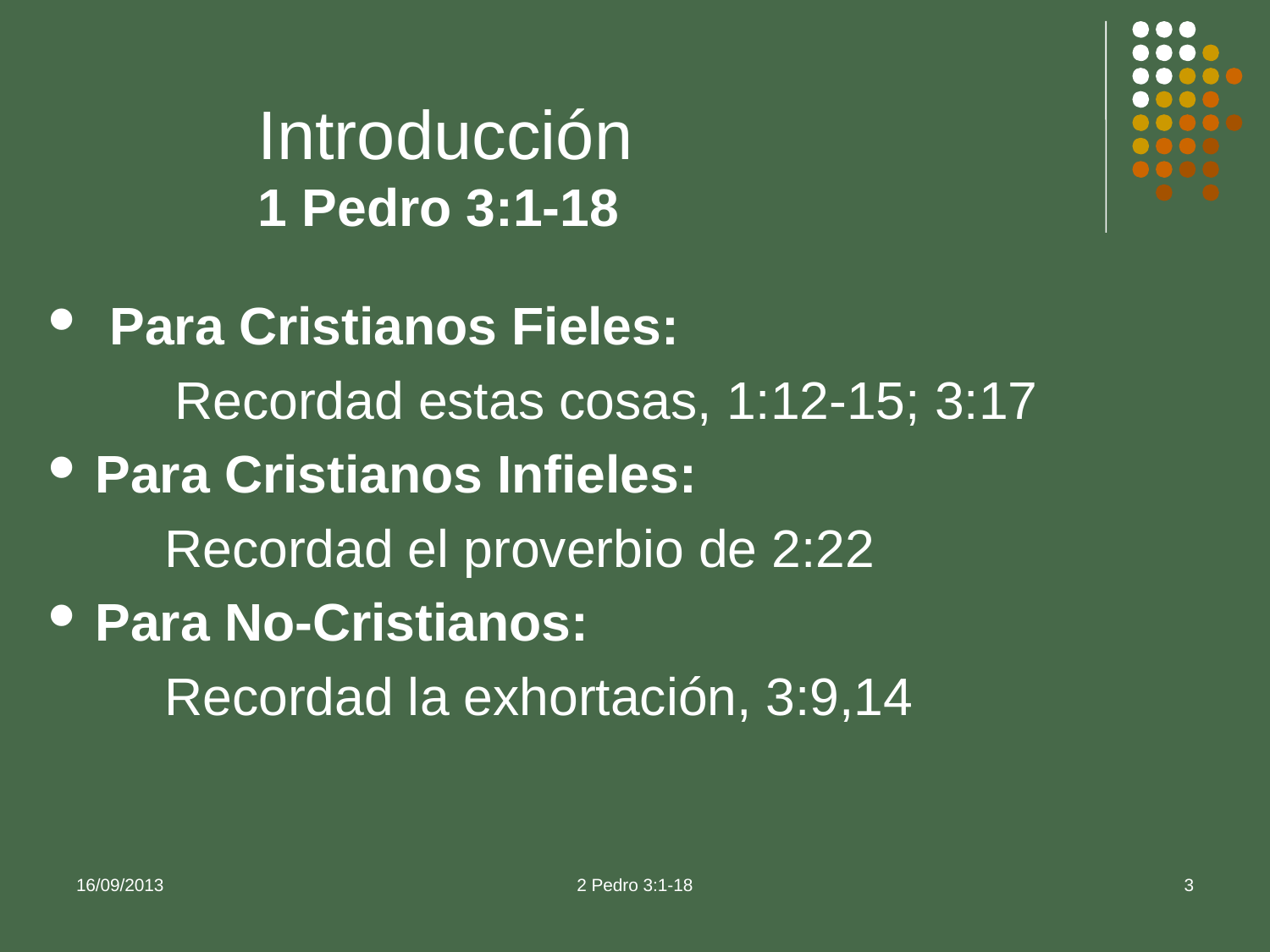

Introducción
1 Pedro 3:1-18
 Para Cristianos Fieles:
          Recordad estas cosas, 1:12-15; 3:17
Para Cristianos Infieles:
        Recordad el proverbio de 2:22
Para No-Cristianos:
        Recordad la exhortación, 3:9,14
16/09/2013
2 Pedro 3:1-18
3